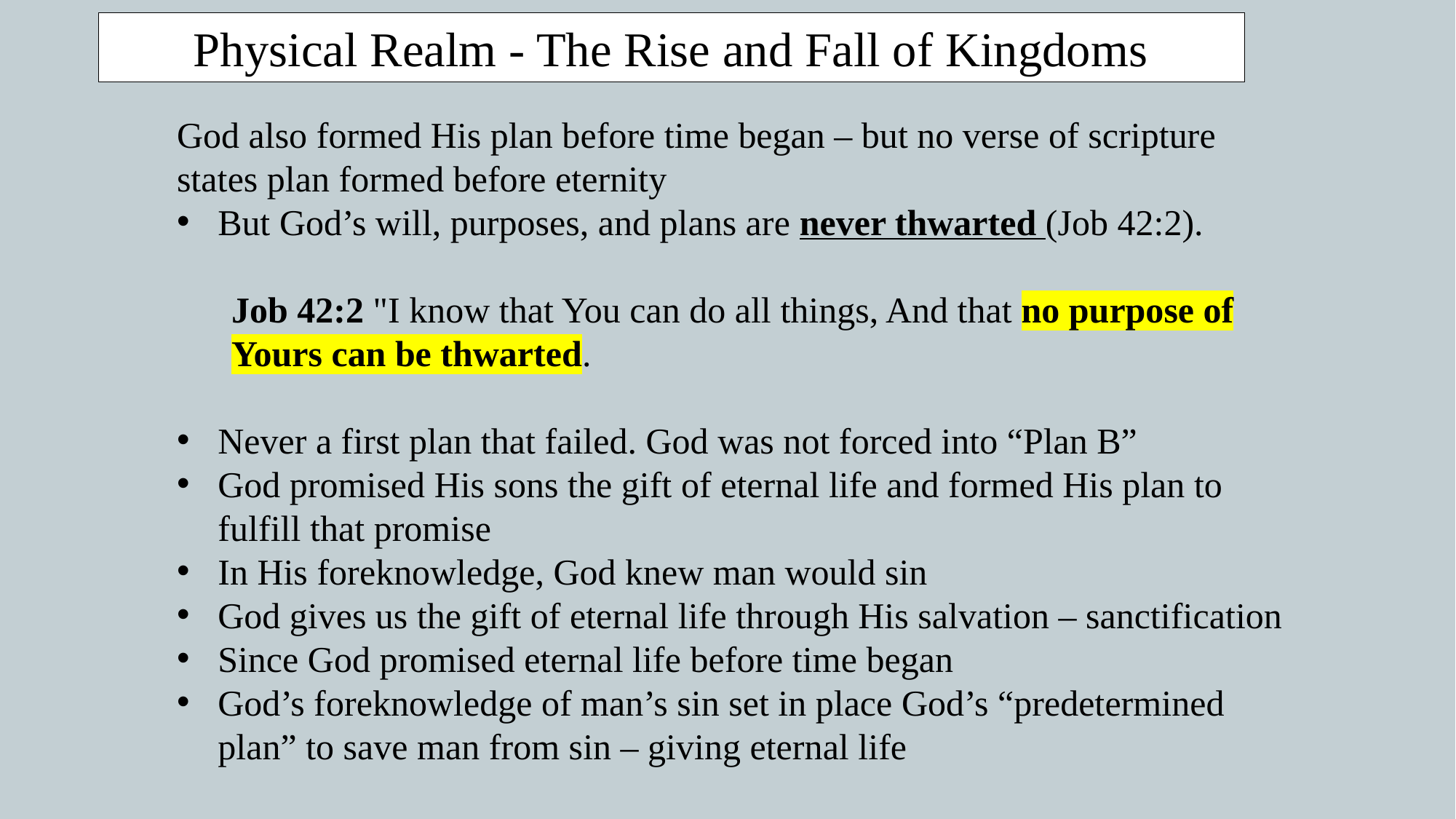

Physical Realm - The Rise and Fall of Kingdoms
God also formed His plan before time began – but no verse of scripture states plan formed before eternity
But God’s will, purposes, and plans are never thwarted (Job 42:2).

Job 42:2 "I know that You can do all things, And that no purpose of Yours can be thwarted.
Never a first plan that failed. God was not forced into “Plan B”
God promised His sons the gift of eternal life and formed His plan to fulfill that promise
In His foreknowledge, God knew man would sin
God gives us the gift of eternal life through His salvation – sanctification
Since God promised eternal life before time began
God’s foreknowledge of man’s sin set in place God’s “predetermined plan” to save man from sin – giving eternal life